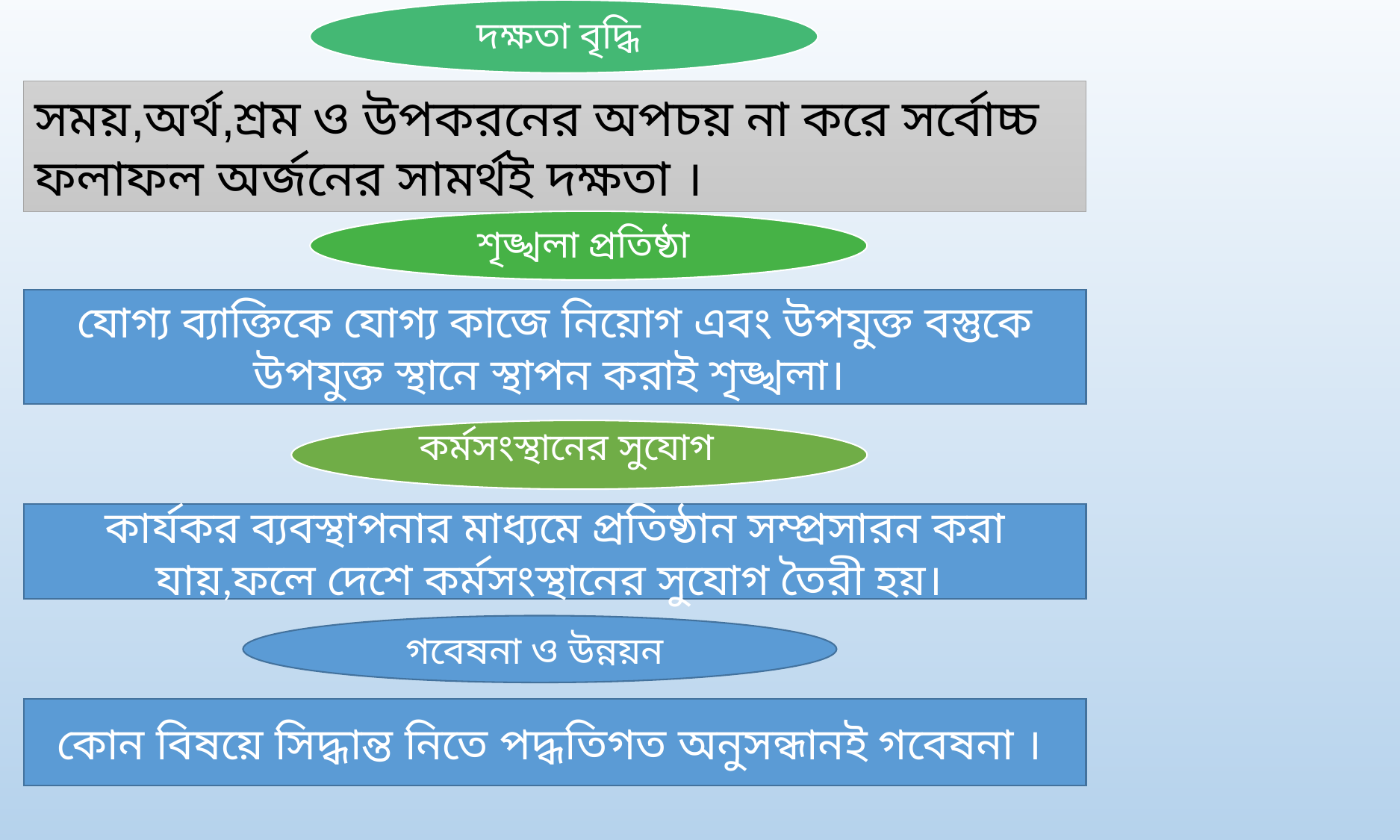

দক্ষতা বৃদ্ধি
সময়,অর্থ,শ্রম ও উপকরনের অপচয় না করে সর্বোচ্চ ফলাফল অর্জনের সামর্থই দক্ষতা ।

শৃঙ্খলা প্রতিষ্ঠা
যোগ্য ব্যাক্তিকে যোগ্য কাজে নিয়োগ এবং উপযুক্ত বস্তুকে উপযুক্ত স্থানে স্থাপন করাই শৃঙ্খলা।

কর্মসংস্থানের সুযোগ
কার্যকর ব্যবস্থাপনার মাধ্যমে প্রতিষ্ঠান সম্প্রসারন করা যায়,ফলে দেশে কর্মসংস্থানের সুযোগ তৈরী হয়।
গবেষনা ও উন্নয়ন
কোন বিষয়ে সিদ্ধান্ত নিতে পদ্ধতিগত অনুসন্ধানই গবেষনা ।